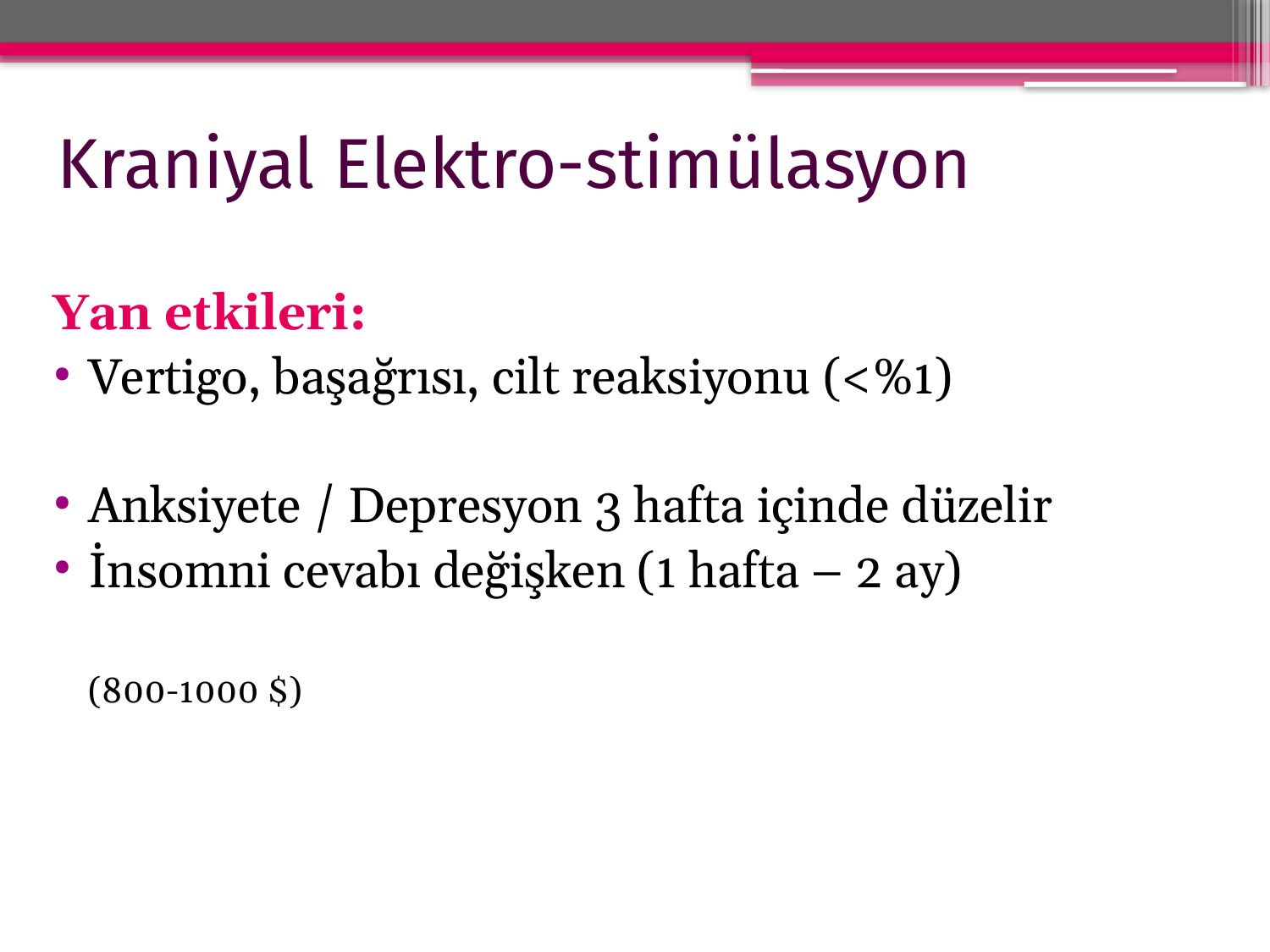

# Kraniyal Elektro-stimülasyon

Yan etkileri:
Vertigo, başağrısı, cilt reaksiyonu (<%1)

Anksiyete / Depresyon 3 hafta içinde düzelir
İnsomni cevabı değişken (1 hafta – 2 ay)

	(800-1000 $)